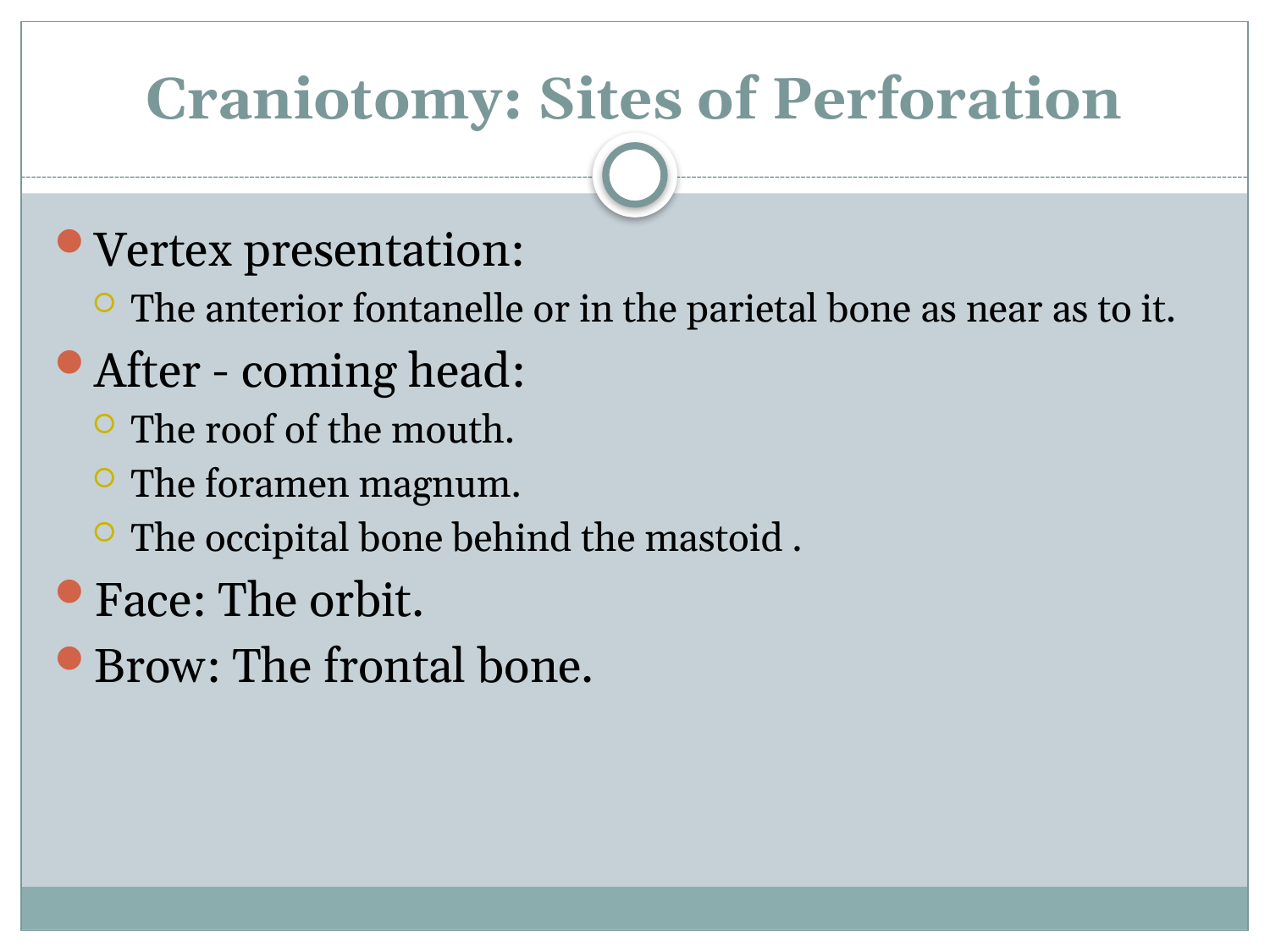

# Craniotomy: Sites of Perforation
Vertex presentation:
The anterior fontanelle or in the parietal bone as near as to it.
After - coming head:
The roof of the mouth.
The foramen magnum.
The occipital bone behind the mastoid .
Face: The orbit.
Brow: The frontal bone.